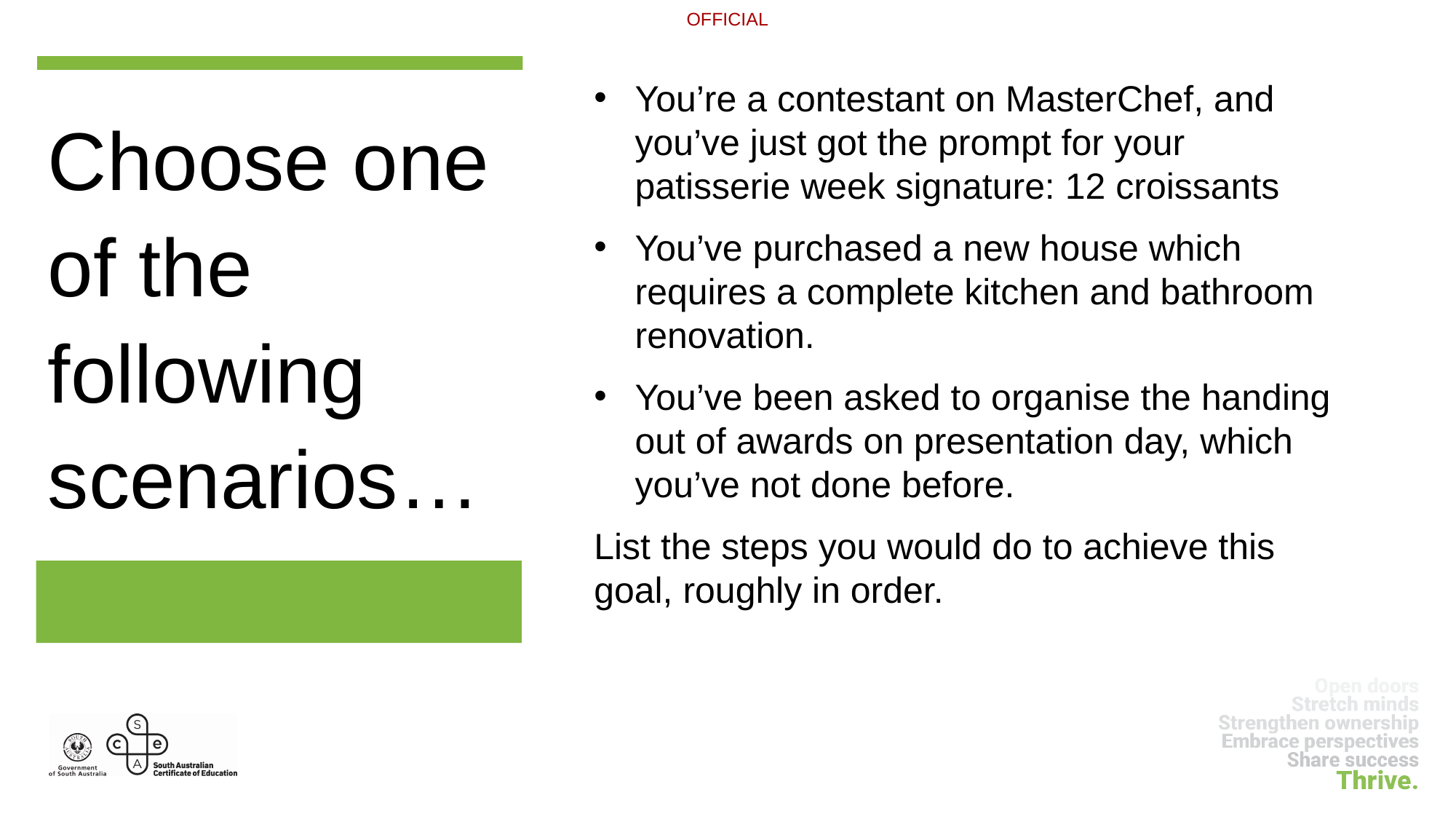

You’re a contestant on MasterChef, and you’ve just got the prompt for your patisserie week signature: 12 croissants
You’ve purchased a new house which requires a complete kitchen and bathroom renovation.
You’ve been asked to organise the handing out of awards on presentation day, which you’ve not done before.
List the steps you would do to achieve this goal, roughly in order.
Choose one of the following scenarios…